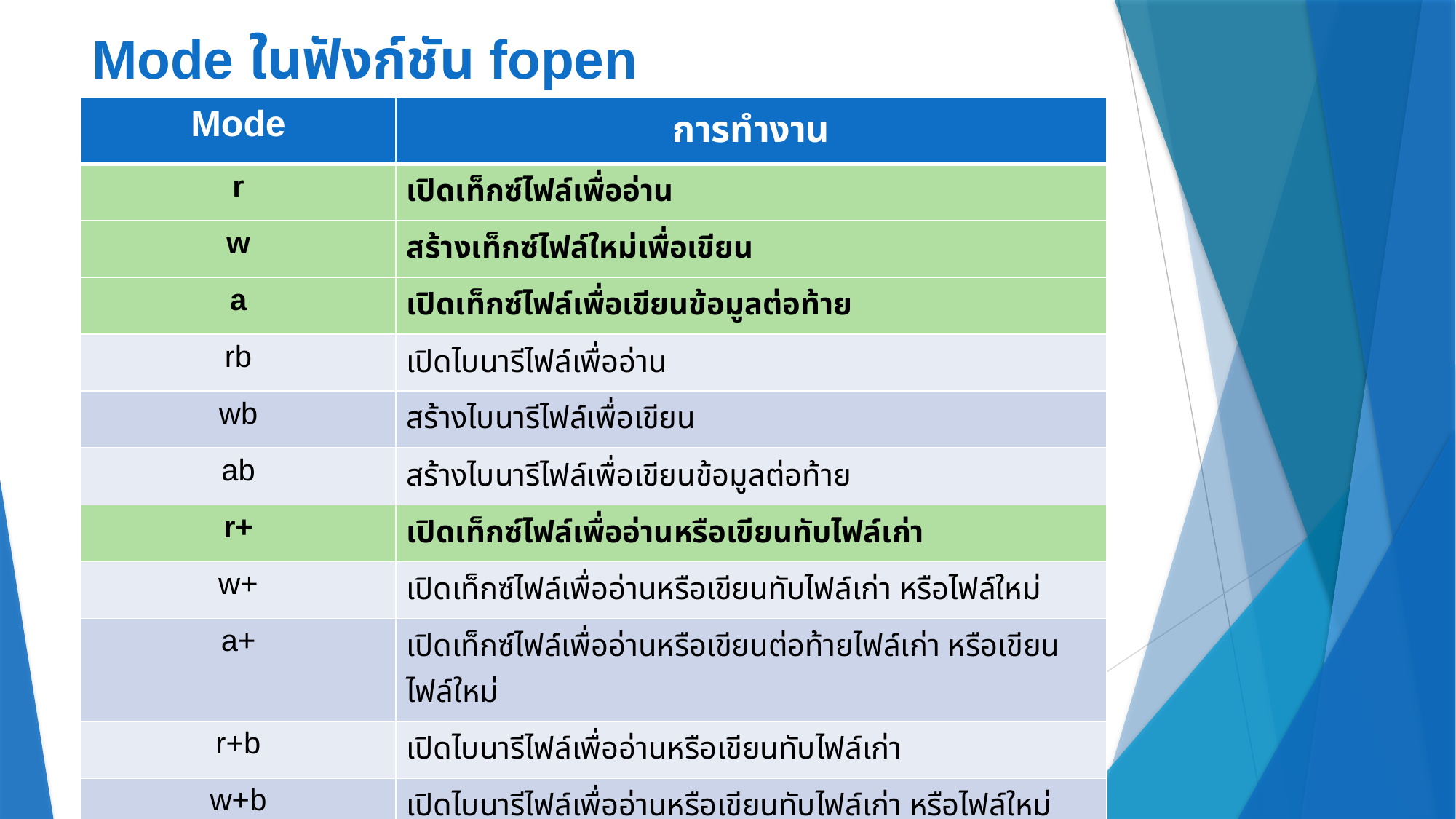

# Mode ในฟังก์ชัน fopen
| Mode | การทำงาน |
| --- | --- |
| r | เปิดเท็กซ์ไฟล์เพื่ออ่าน |
| w | สร้างเท็กซ์ไฟล์ใหม่เพื่อเขียน |
| a | เปิดเท็กซ์ไฟล์เพื่อเขียนข้อมูลต่อท้าย |
| rb | เปิดไบนารีไฟล์เพื่ออ่าน |
| wb | สร้างไบนารีไฟล์เพื่อเขียน |
| ab | สร้างไบนารีไฟล์เพื่อเขียนข้อมูลต่อท้าย |
| r+ | เปิดเท็กซ์ไฟล์เพื่ออ่านหรือเขียนทับไฟล์เก่า |
| w+ | เปิดเท็กซ์ไฟล์เพื่ออ่านหรือเขียนทับไฟล์เก่า หรือไฟล์ใหม่ |
| a+ | เปิดเท็กซ์ไฟล์เพื่ออ่านหรือเขียนต่อท้ายไฟล์เก่า หรือเขียนไฟล์ใหม่ |
| r+b | เปิดไบนารีไฟล์เพื่ออ่านหรือเขียนทับไฟล์เก่า |
| w+b | เปิดไบนารีไฟล์เพื่ออ่านหรือเขียนทับไฟล์เก่า หรือไฟล์ใหม่ |
| a+b | เปิดไบนารีไฟล์เพื่ออ่านหรือเขียนทับไฟล์เก่า หรือเขียนไฟล์ใหม่ |
13